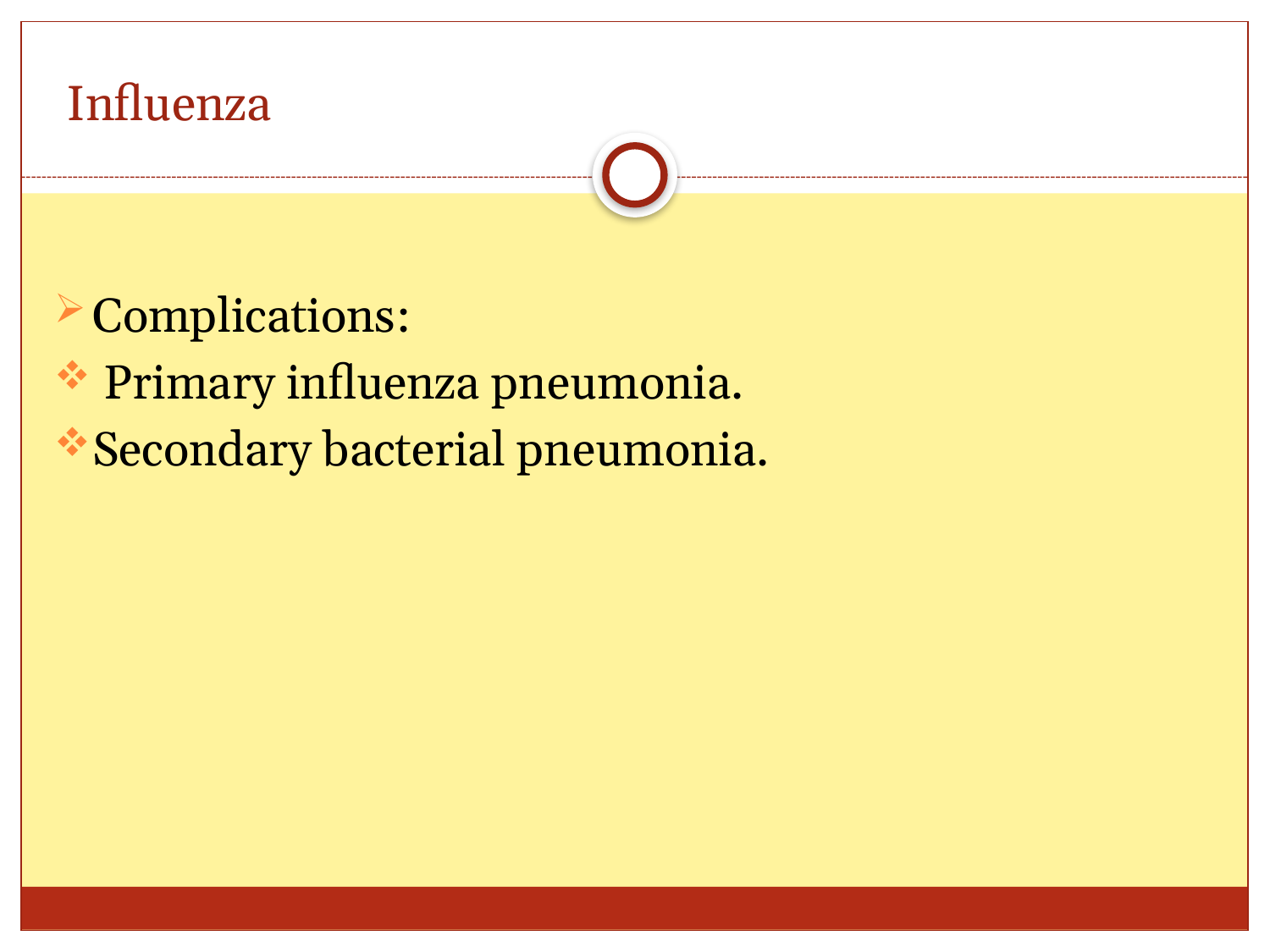

# Influenza

Complications:
 Primary influenza pneumonia.
Secondary bacterial pneumonia.